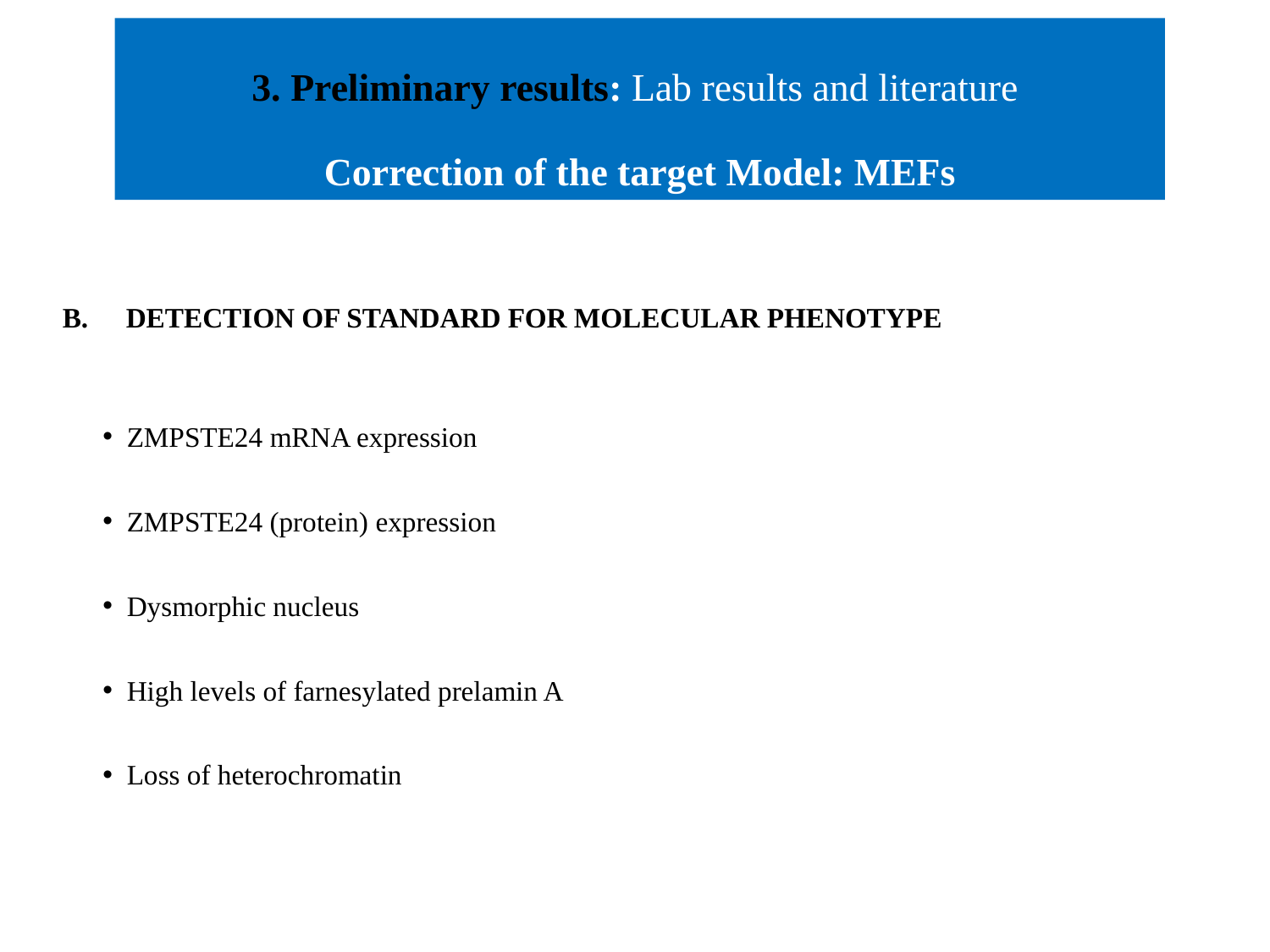

3. Preliminary results: Lab results and literature

Correction of the target Model: MEFs
DETECTION OF STANDARD FOR MOLECULAR PHENOTYPE
ZMPSTE24 mRNA expression
ZMPSTE24 (protein) expression
Dysmorphic nucleus
High levels of farnesylated prelamin A
Loss of heterochromatin